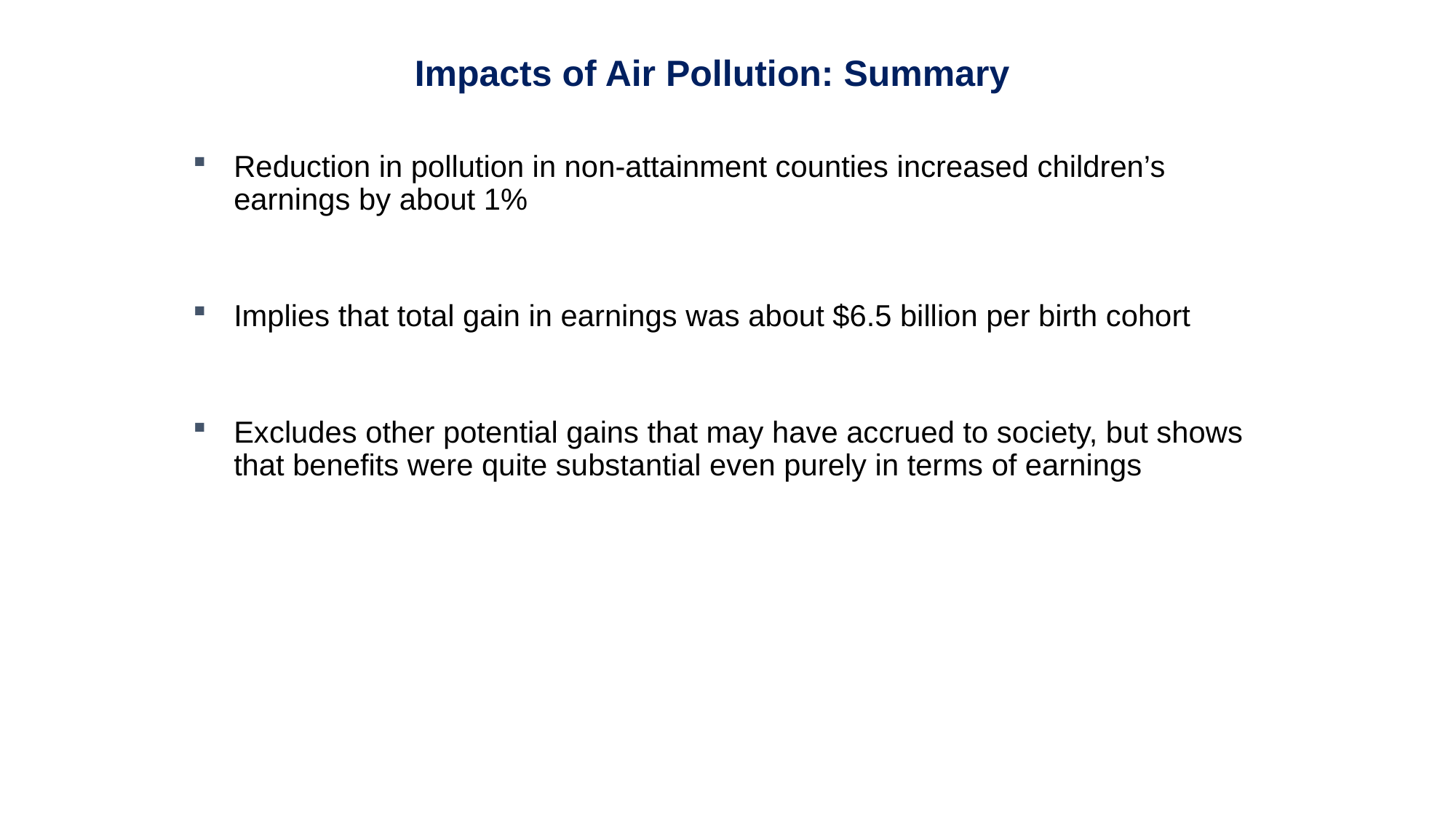

Impacts of Air Pollution: Summary
Reduction in pollution in non-attainment counties increased children’s earnings by about 1%

Implies that total gain in earnings was about $6.5 billion per birth cohort

Excludes other potential gains that may have accrued to society, but shows that benefits were quite substantial even purely in terms of earnings